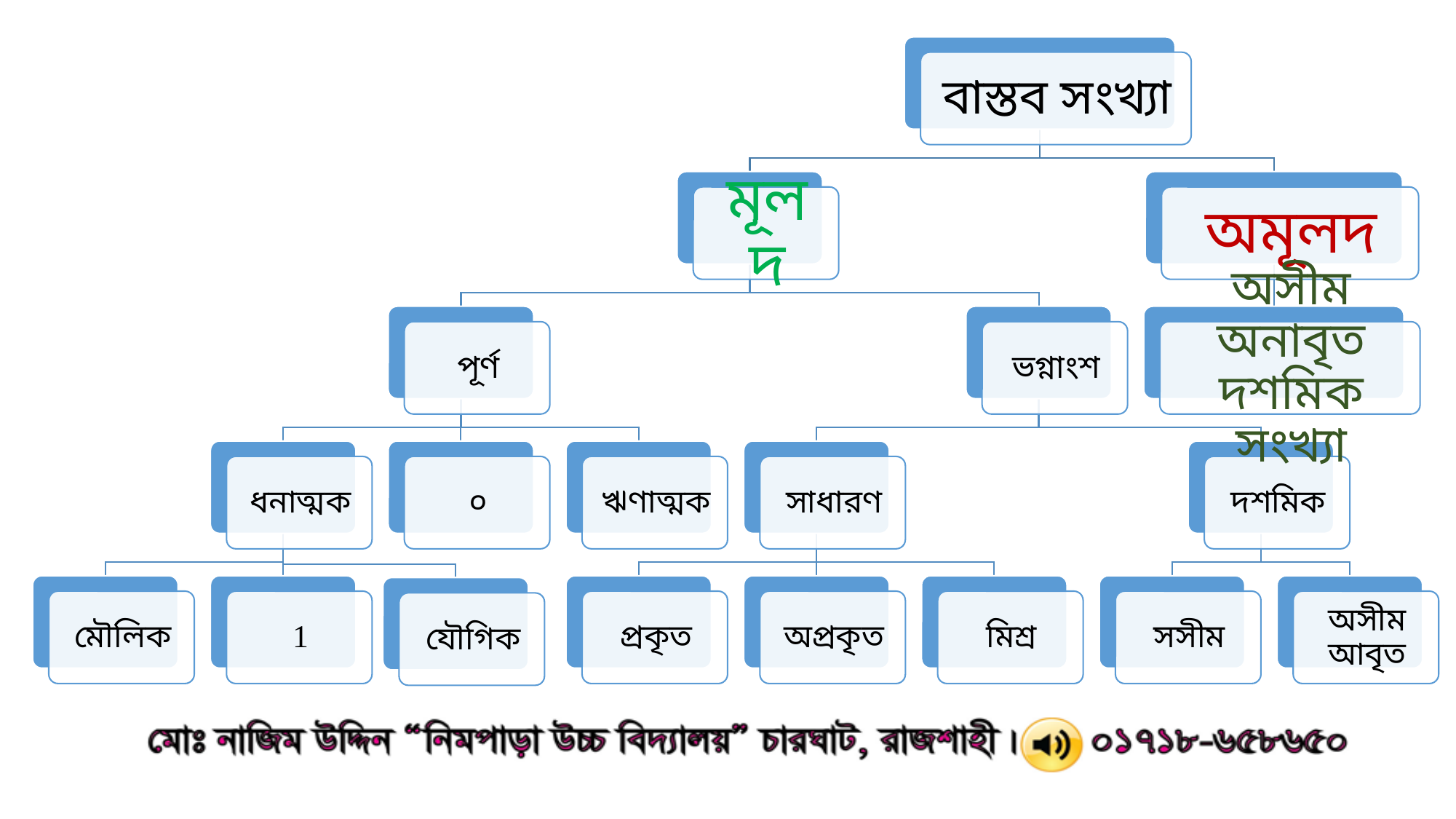

বাস্তব সংখ্যা
মূলদ
পূর্ণ
ধনাত্মক
মৌলিক
1
যৌগিক
০
ঋণাত্মক
ভগ্নাংশ
সাধারণ
প্রকৃত
অপ্রকৃত
মিশ্র
দশমিক
সসীম
অসীম আবৃত
অমূলদ
অসীম অনাবৃত দশমিক সংখ্যা